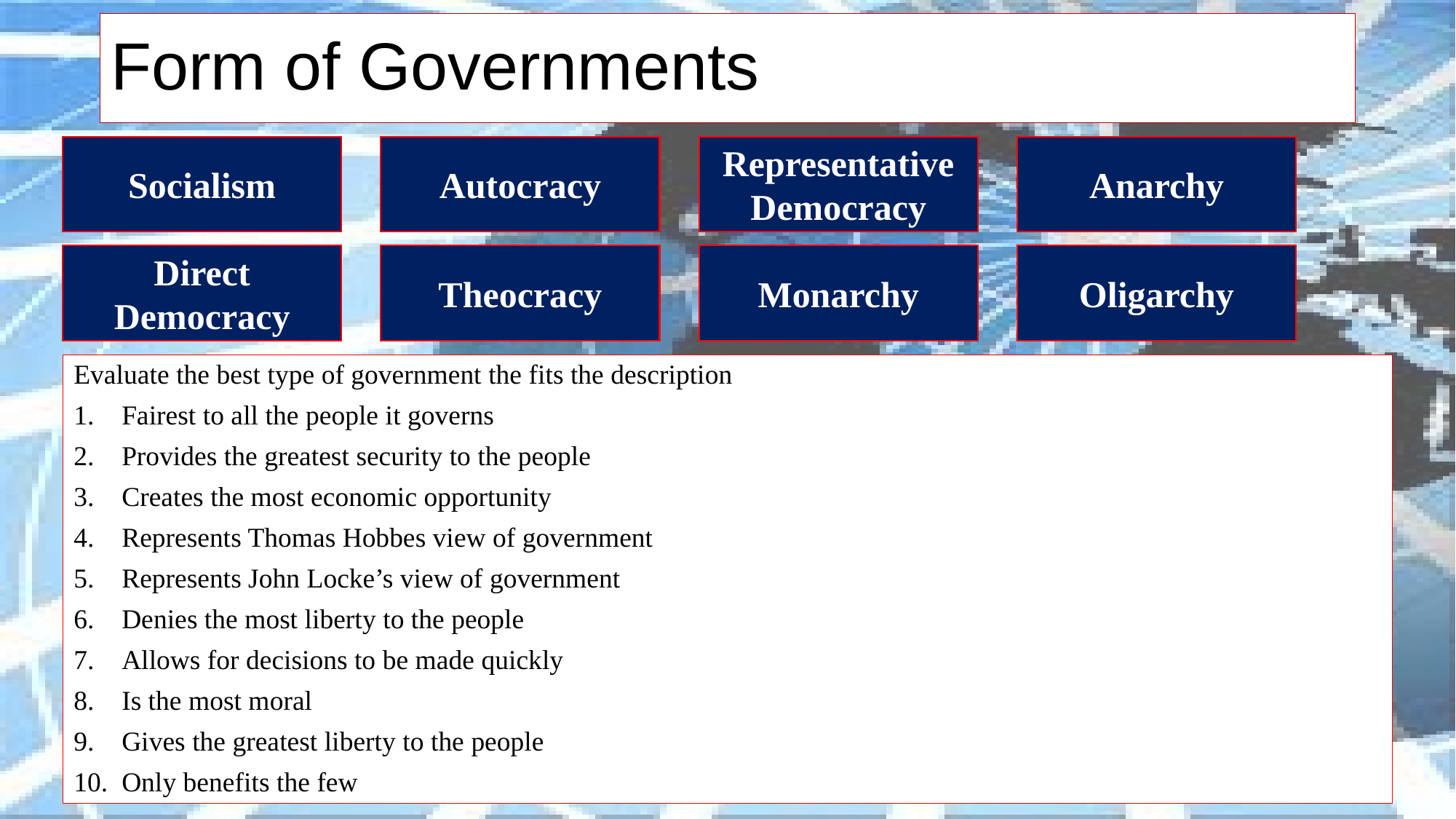

# Form of Governments
Anarchy
Representative Democracy
Autocracy
Socialism
Oligarchy
Direct Democracy
Theocracy
Monarchy
Evaluate the best type of government the fits the description
Fairest to all the people it governs
Provides the greatest security to the people
Creates the most economic opportunity
Represents Thomas Hobbes view of government
Represents John Locke’s view of government
Denies the most liberty to the people
Allows for decisions to be made quickly
Is the most moral
Gives the greatest liberty to the people
Only benefits the few